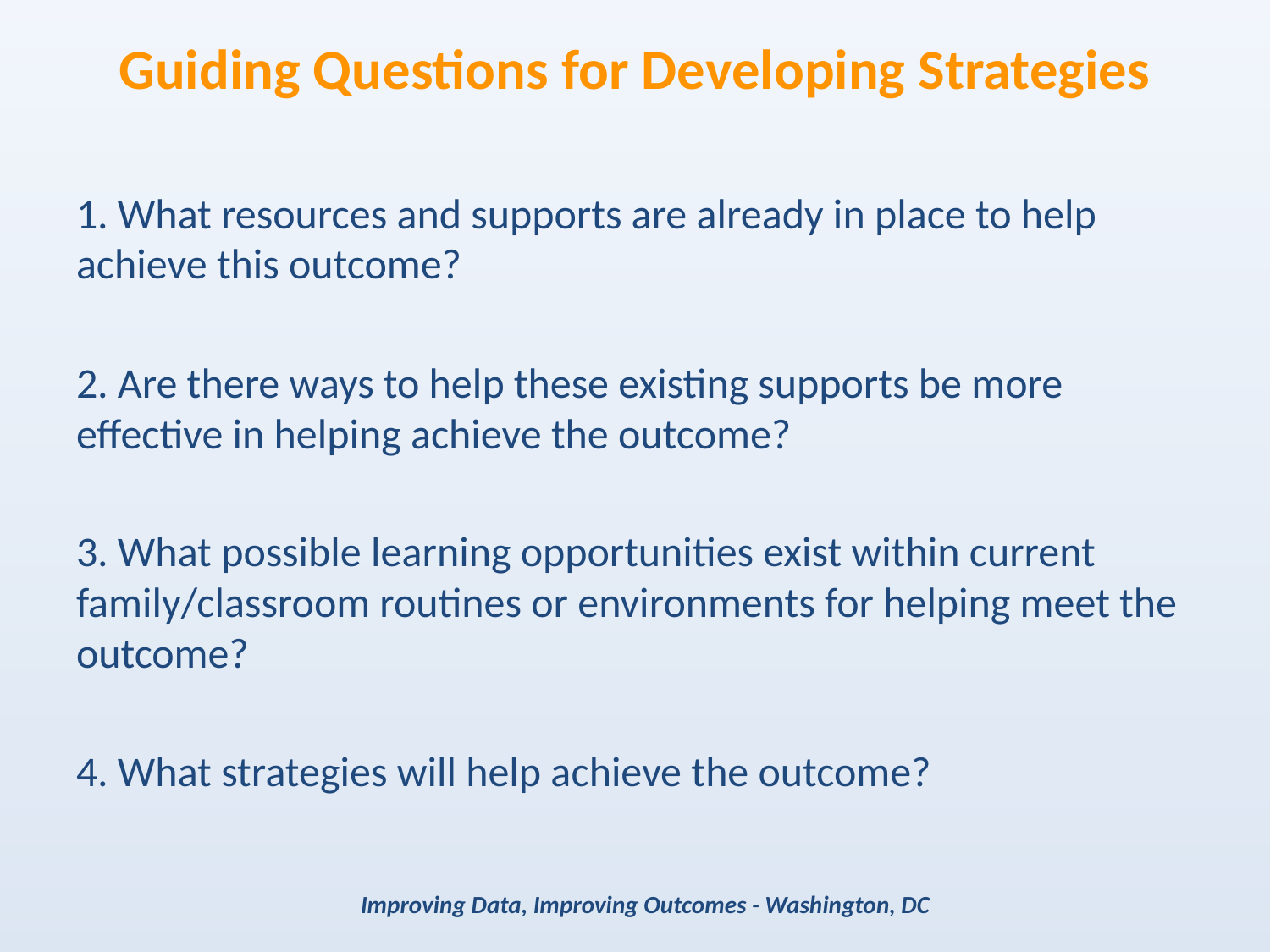

# Guiding Questions for Developing Strategies
1. What resources and supports are already in place to help achieve this outcome?

2. Are there ways to help these existing supports be more effective in helping achieve the outcome?

3. What possible learning opportunities exist within current family/classroom routines or environments for helping meet the outcome?

4. What strategies will help achieve the outcome?

Improving Data, Improving Outcomes - Washington, DC